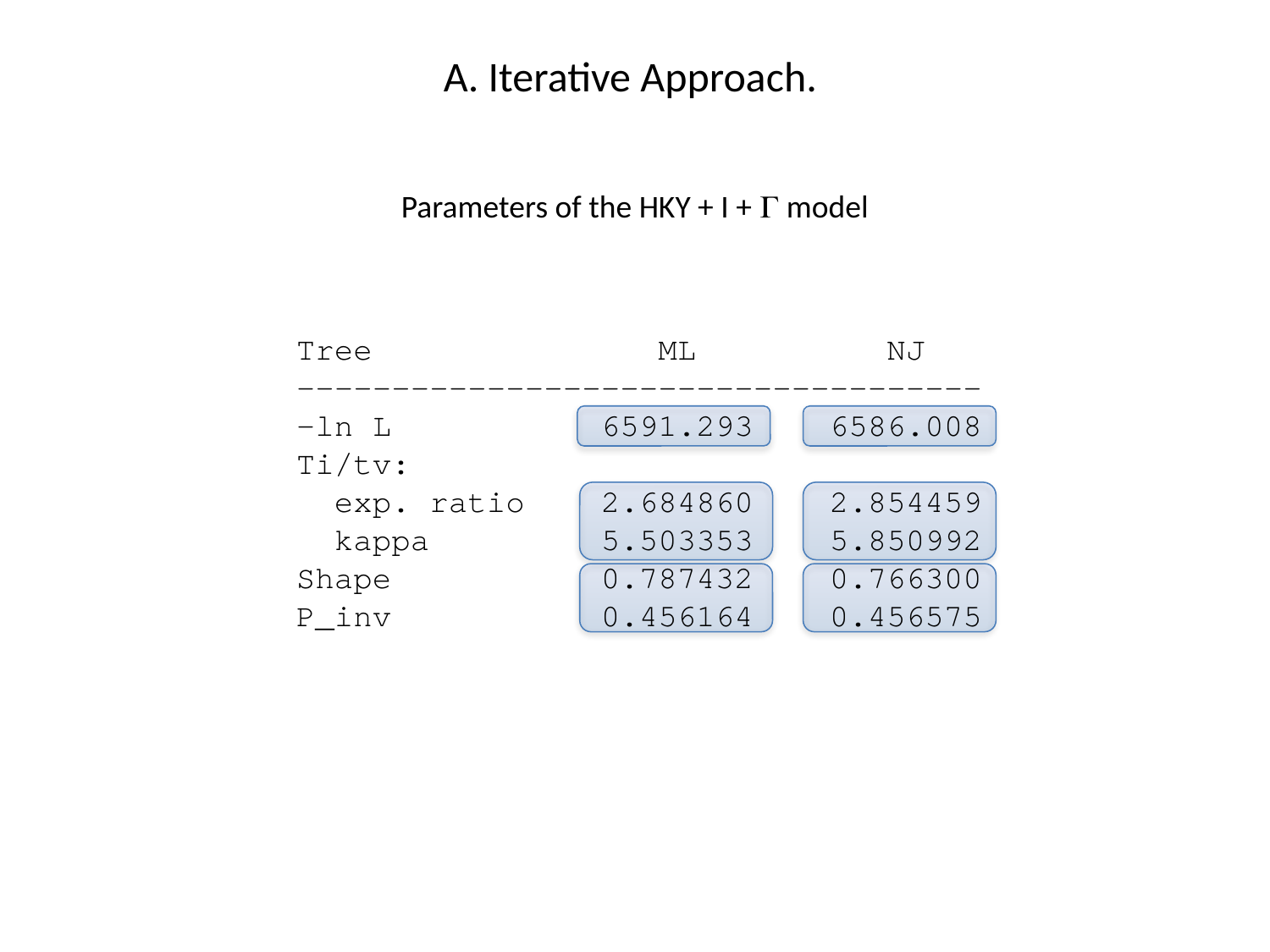

A. Iterative Approach.
Parameters of the HKY + I + Γ model
Tree               ML          NJ
------------------------------------
-ln L           6591.293    6586.008
Ti/tv:
  exp. ratio    2.684860    2.854459
  kappa         5.503353    5.850992
Shape           0.787432    0.766300
P_inv           0.456164    0.456575